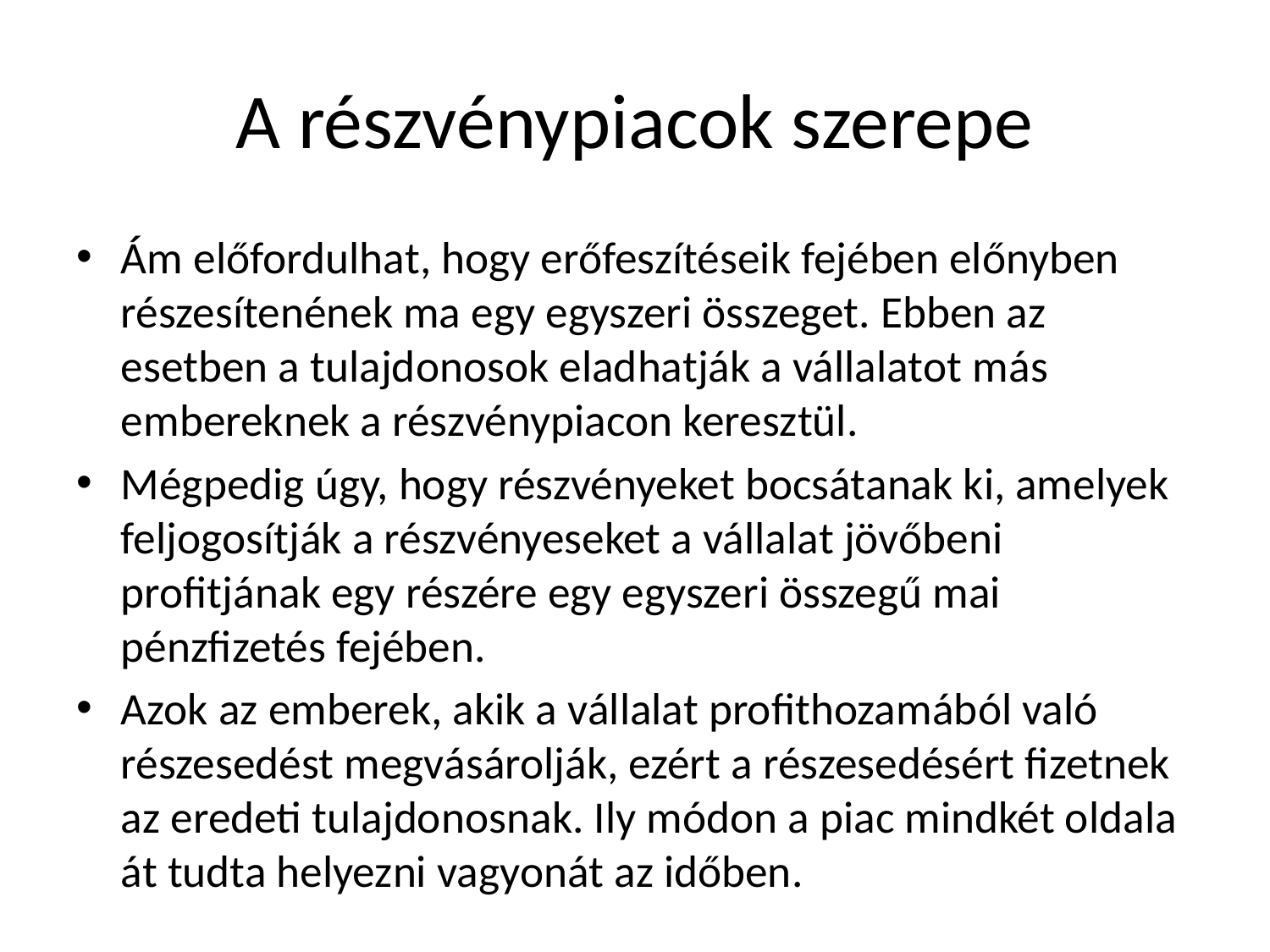

# A részvénypiacok szerepe
Ám előfordulhat, hogy erőfeszítéseik fejében előnyben részesítenének ma egy egyszeri összeget. Ebben az esetben a tulajdonosok eladhatják a vállalatot más embereknek a részvénypiacon keresztül.
Mégpedig úgy, hogy részvényeket bocsátanak ki, amelyek feljogosítják a részvényeseket a vállalat jövőbeni profitjának egy részére egy egyszeri összegű mai pénzfizetés fejében.
Azok az emberek, akik a vállalat profithozamából való részesedést megvásárolják, ezért a részesedésért fizetnek az eredeti tulajdonosnak. Ily módon a piac mindkét oldala át tudta helyezni vagyonát az időben.